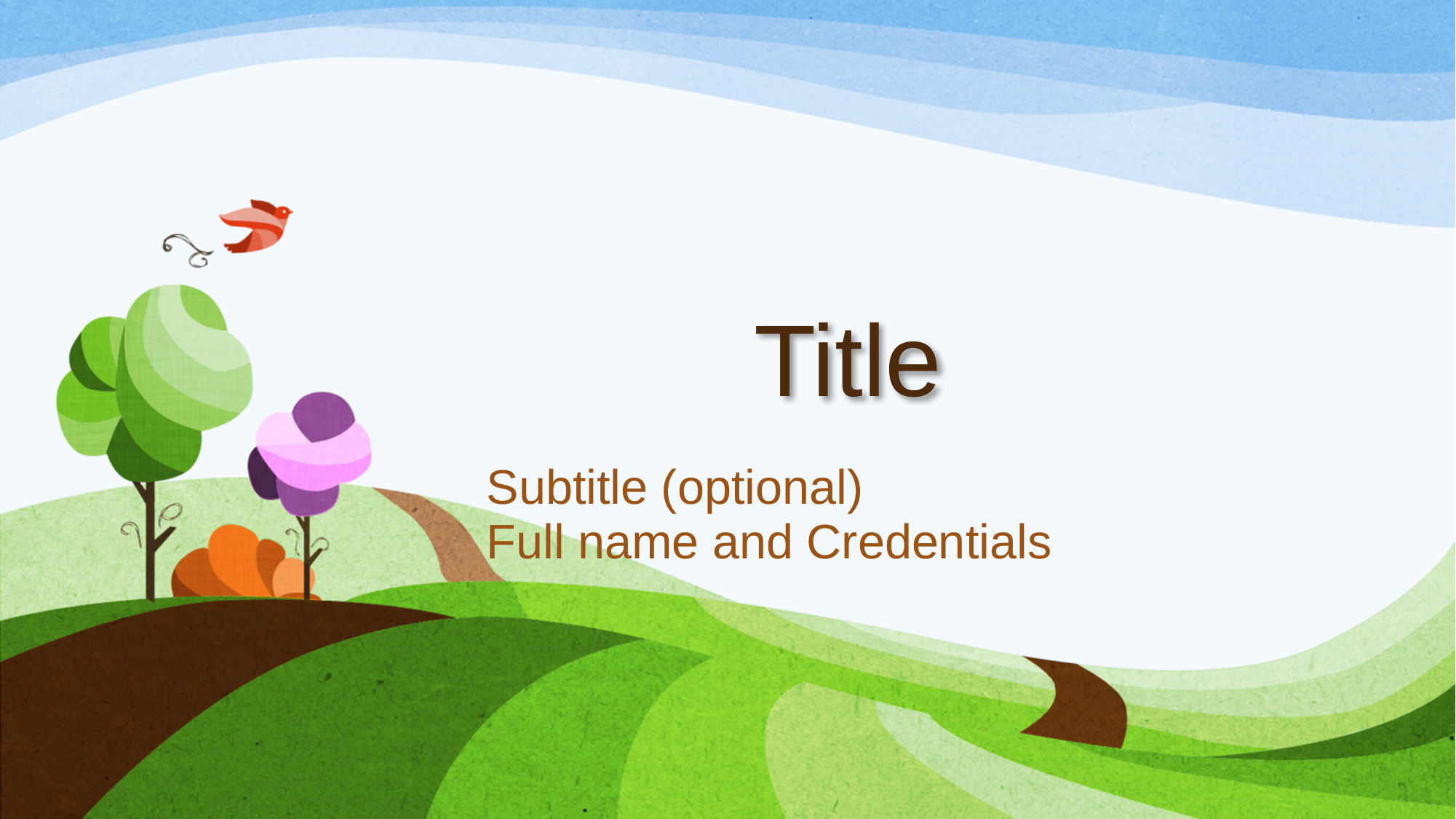

# Title
Subtitle (optional)
Full name and Credentials